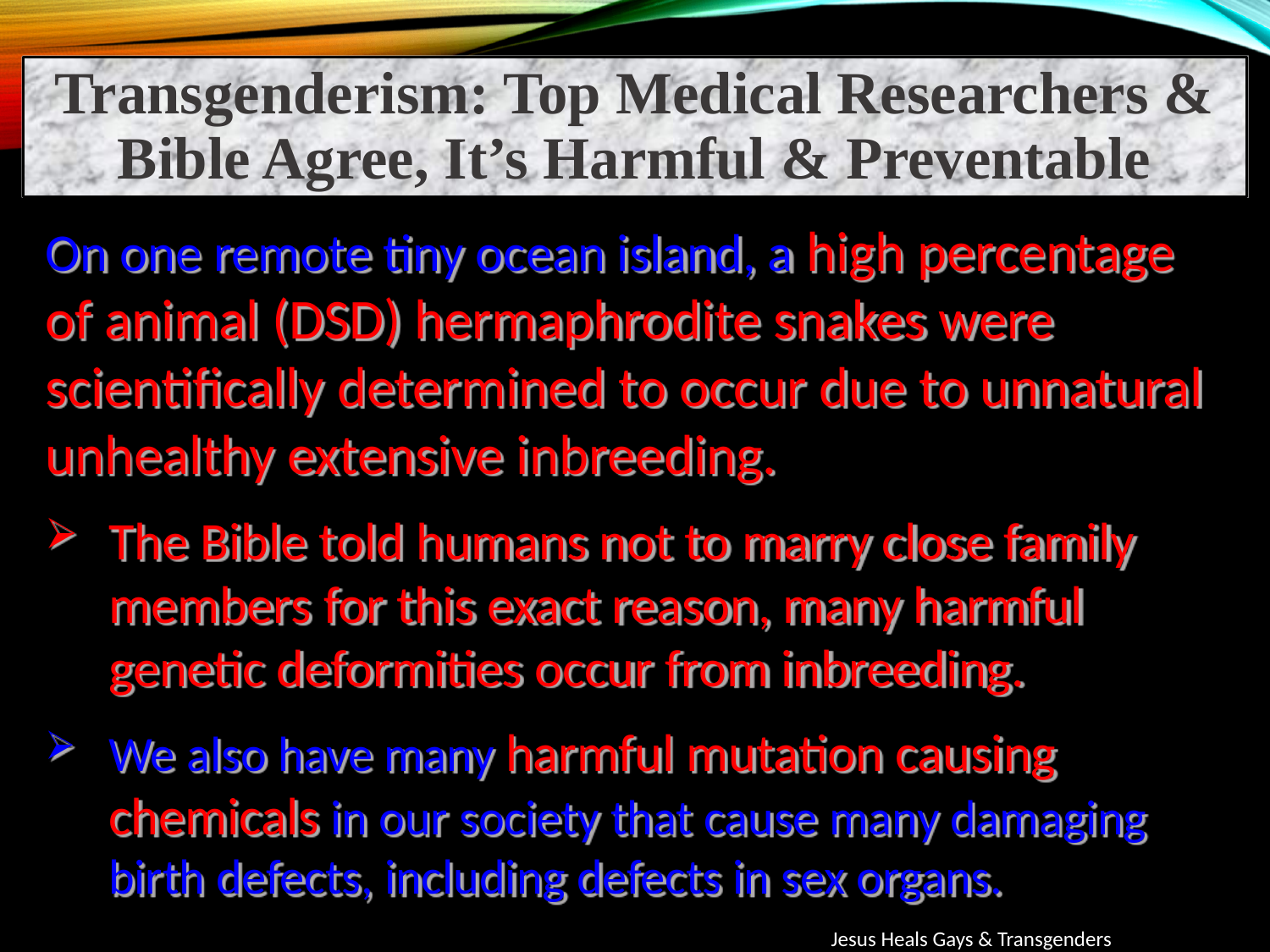

Transgenderism: Top Medical Researchers & Bible Agree, It’s Harmful & Preventable
On one remote tiny ocean island, a high percentage of animal (DSD) hermaphrodite snakes were scientifically determined to occur due to unnatural unhealthy extensive inbreeding.
The Bible told humans not to marry close family members for this exact reason, many harmful genetic deformities occur from inbreeding.
We also have many harmful mutation causing chemicals in our society that cause many damaging birth defects, including defects in sex organs.
Jesus Heals Gays & Transgenders